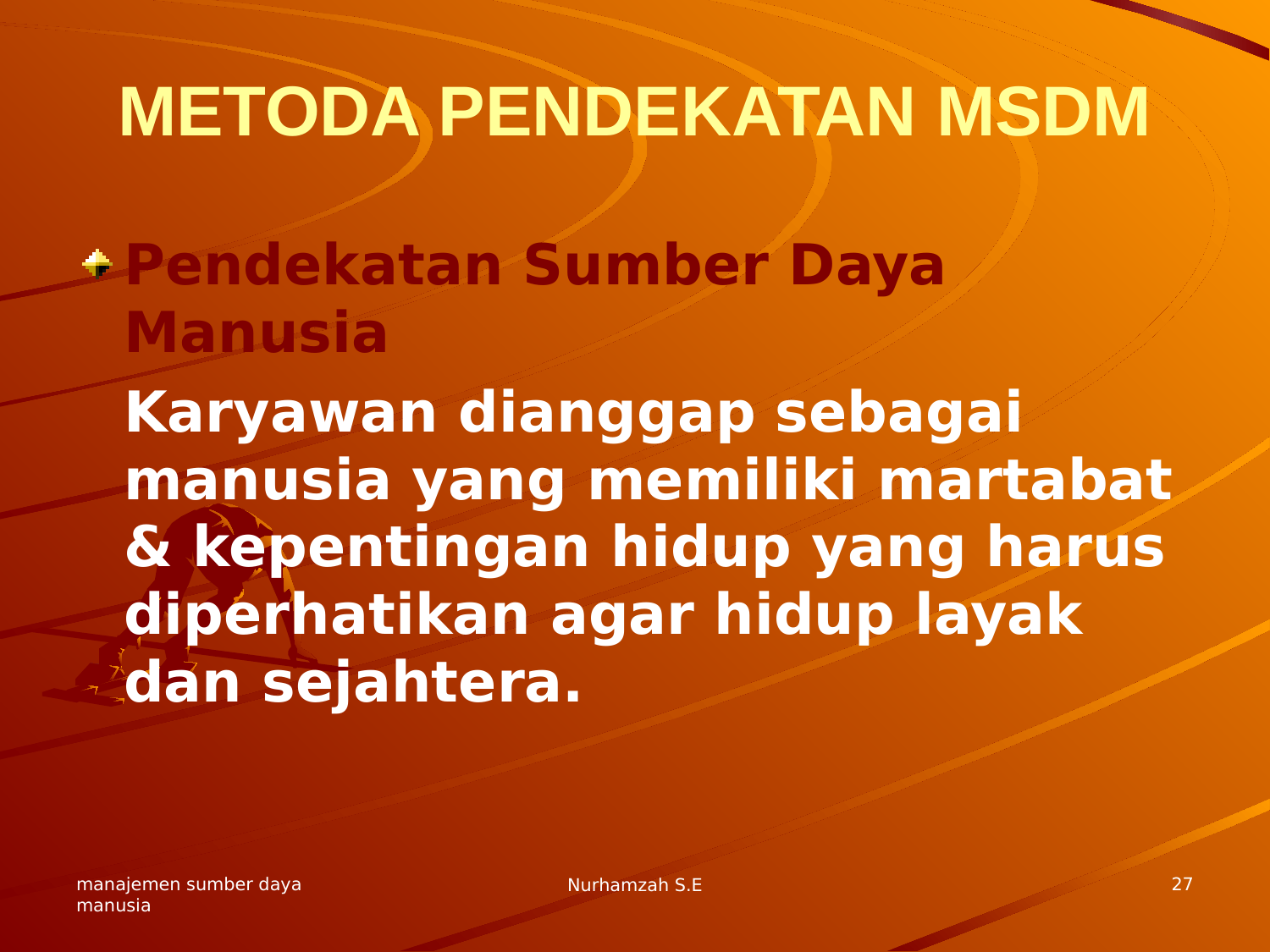

# METODA PENDEKATAN MSDM
Pendekatan Sumber Daya Manusia
	Karyawan dianggap sebagai manusia yang memiliki martabat & kepentingan hidup yang harus diperhatikan agar hidup layak dan sejahtera.
manajemen sumber daya manusia
27
Nurhamzah S.E